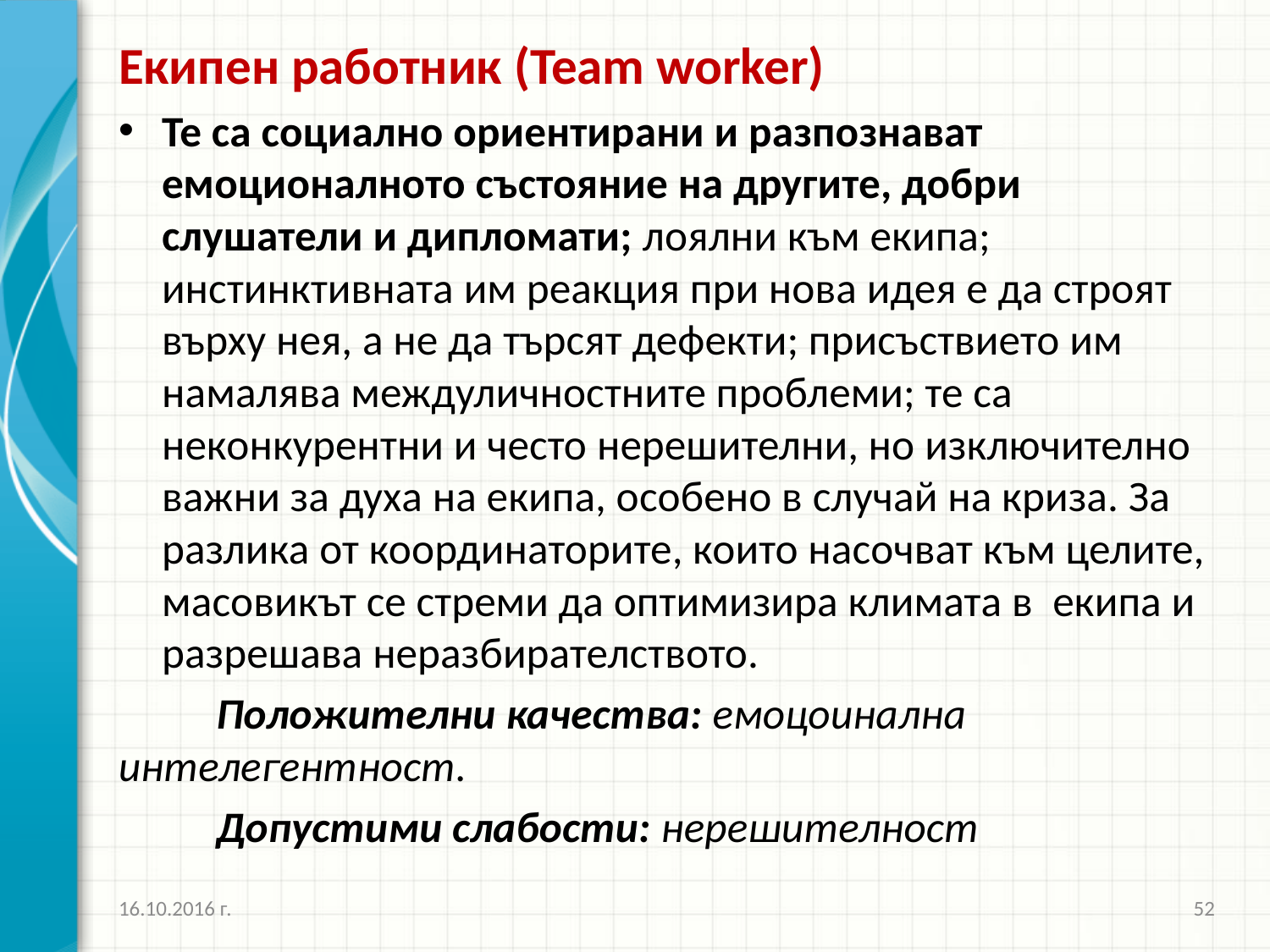

Екипен работник (Team worker)
Те са социално ориентирани и разпознават емоционалното състояние на другите, добри слушатели и дипломати; лоялни към екипа; инстинктивната им реакция при нова идея е да строят върху нея, а не да търсят дефекти; присъствието им намалява междуличностните проблеми; те са неконкурентни и често нерешителни, но изключително важни за духа на екипа, особено в случай на криза. За разлика от координаторите, които насочват към целите, масовикът се стреми да оптимизира климата в  екипа и разрешава неразбирателството.
	Положителни качества: емоцоинална интелегентност.
	Допустими слабости: нерешителност

16.10.2016 г.
52